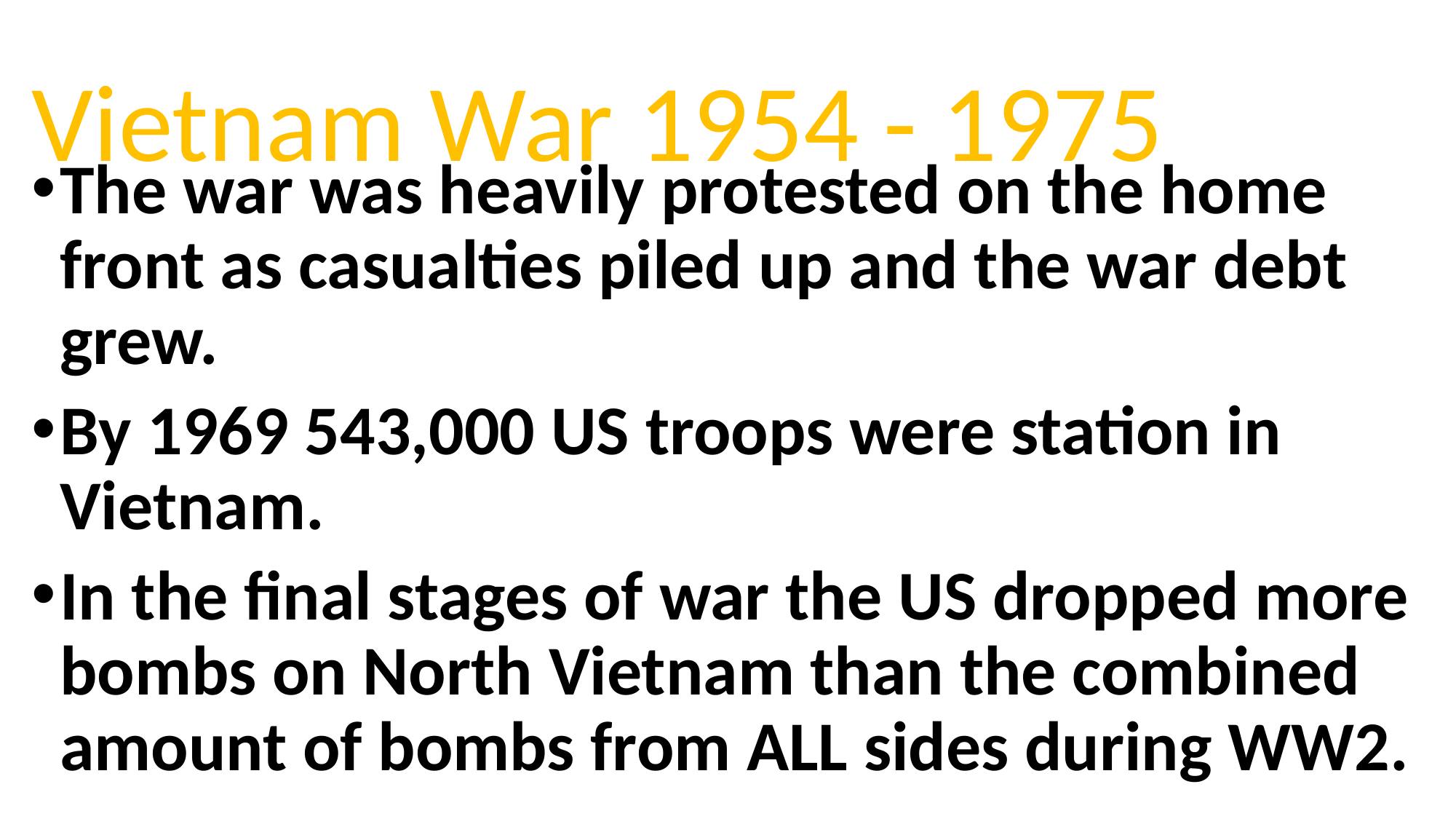

# Vietnam War 1954 - 1975
The war was heavily protested on the home front as casualties piled up and the war debt grew.
By 1969 543,000 US troops were station in Vietnam.
In the final stages of war the US dropped more bombs on North Vietnam than the combined amount of bombs from ALL sides during WW2.